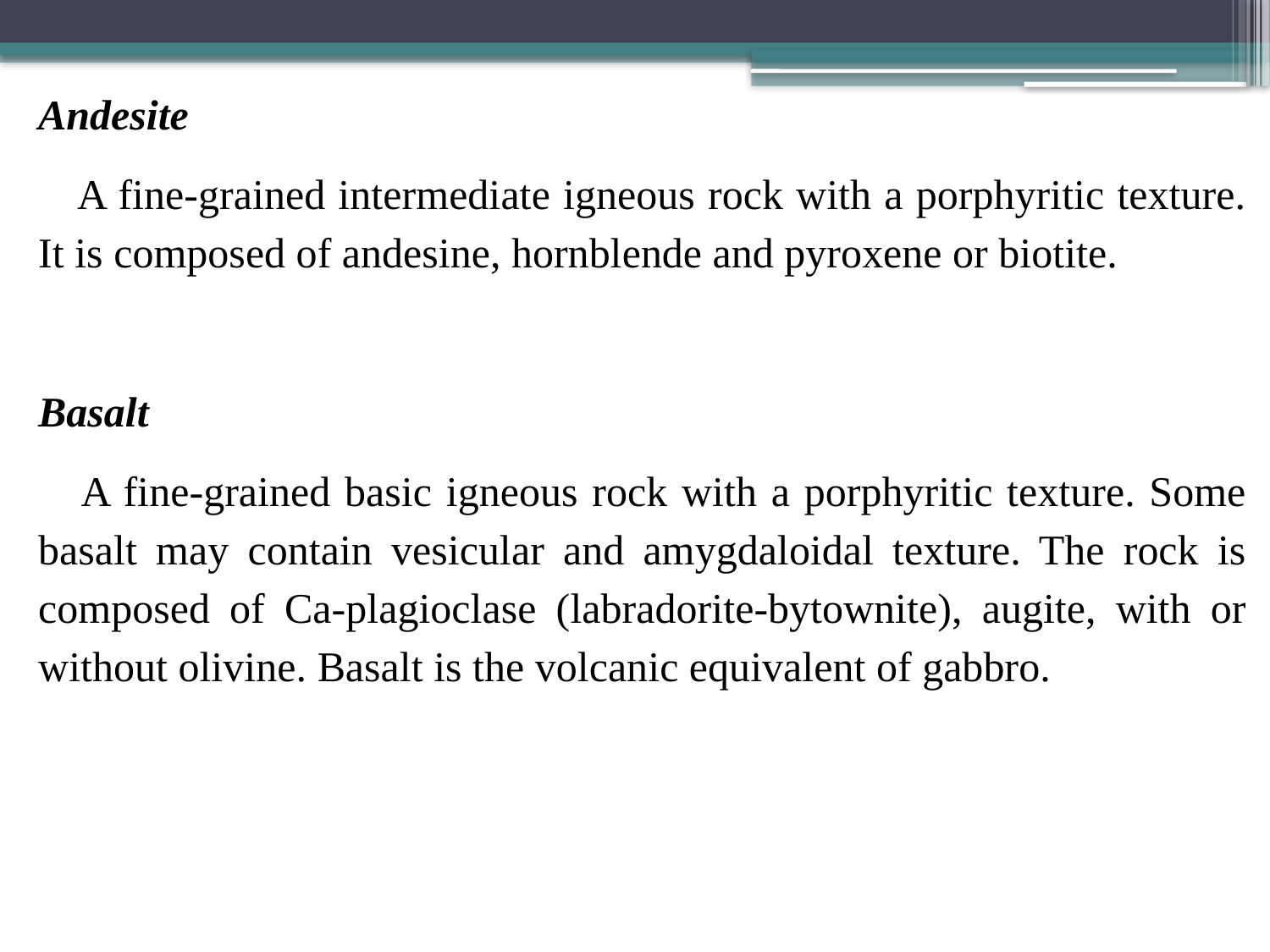

Andesite
   A fine-grained intermediate igneous rock with a porphyritic texture. It is composed of andesine, hornblende and pyroxene or biotite.

Basalt
   A fine-grained basic igneous rock with a porphyritic texture. Some basalt may contain vesicular and amygdaloidal texture. The rock is composed of Ca-plagioclase (labradorite-bytownite), augite, with or without olivine. Basalt is the volcanic equivalent of gabbro.